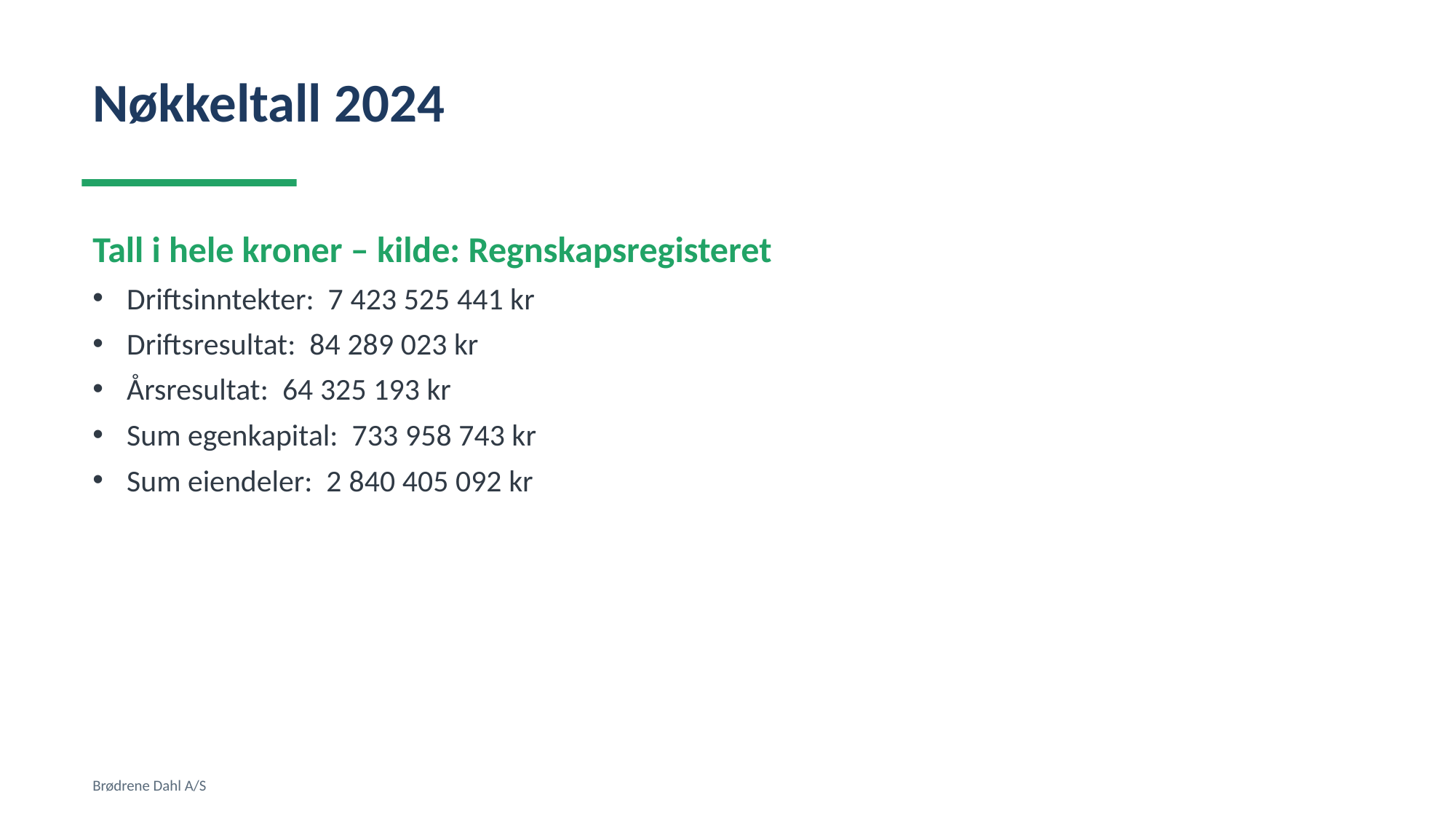

Nøkkeltall 2024

Tall i hele kroner – kilde: Regnskapsregisteret
Driftsinntekter:  7 423 525 441 kr
Driftsresultat:  84 289 023 kr
Årsresultat:  64 325 193 kr
Sum egenkapital:  733 958 743 kr
Sum eiendeler:  2 840 405 092 kr
Brødrene Dahl A/S